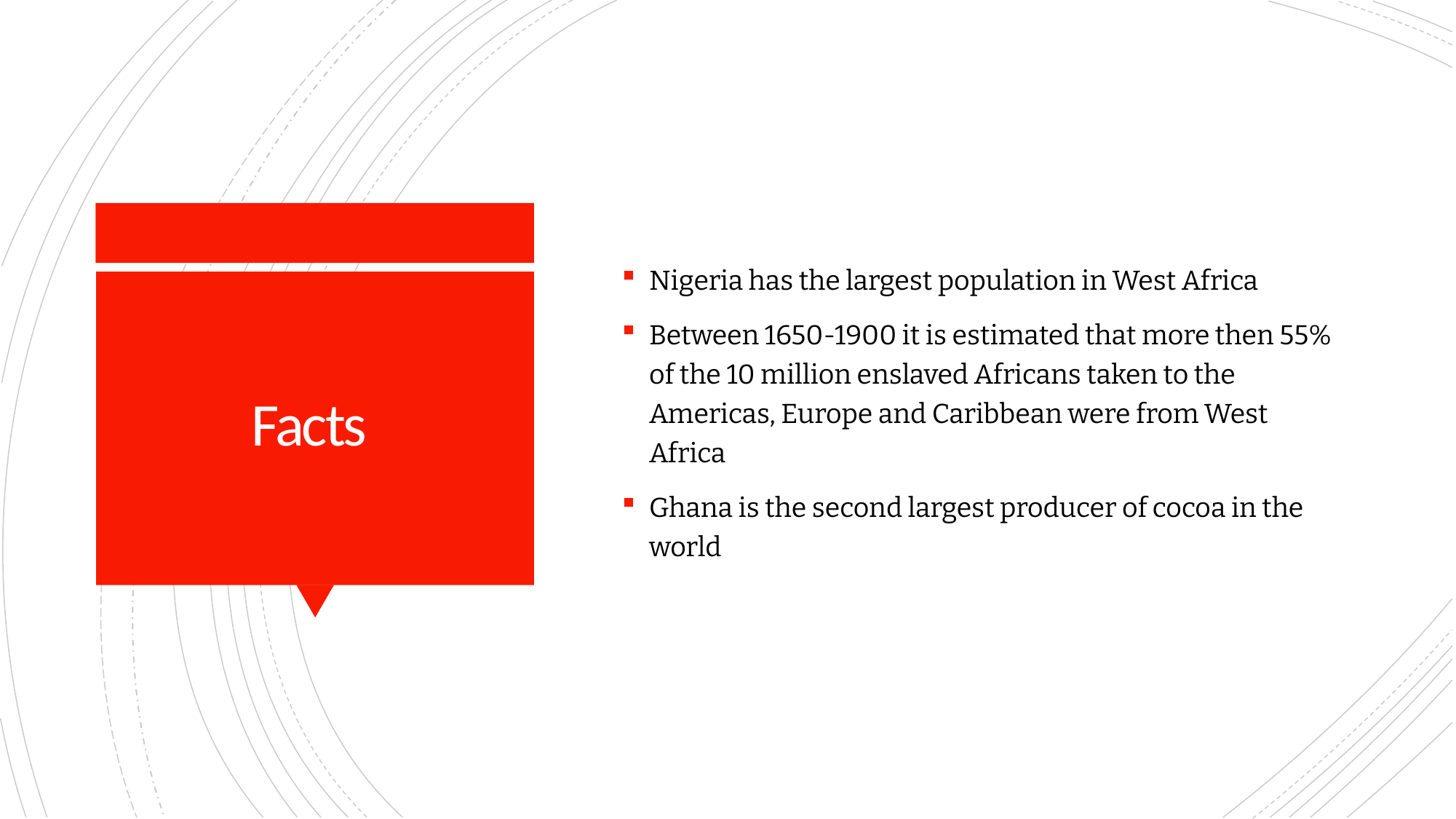

Nigeria has the largest population in West Africa
Between 1650-1900 it is estimated that more then 55%  of the 10 million enslaved Africans taken to the Americas, Europe and Caribbean were from West Africa
Ghana is the second largest producer of cocoa in the world
# Facts